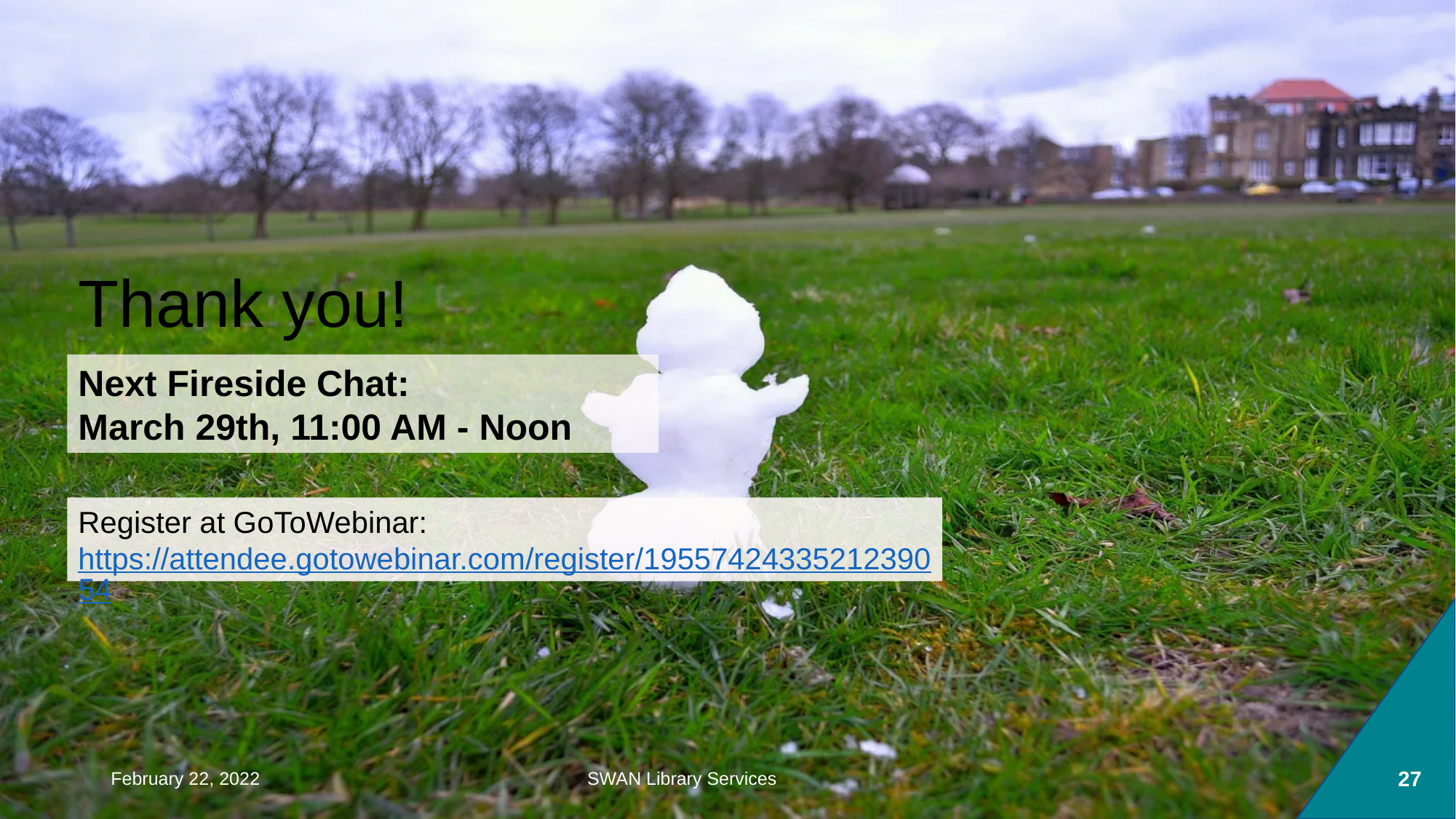

# Thank you!
Next Fireside Chat:
March 29th, 11:00 AM - Noon
Register at GoToWebinar: https://attendee.gotowebinar.com/register/1955742433521239054
February 22, 2022
27
SWAN Library Services